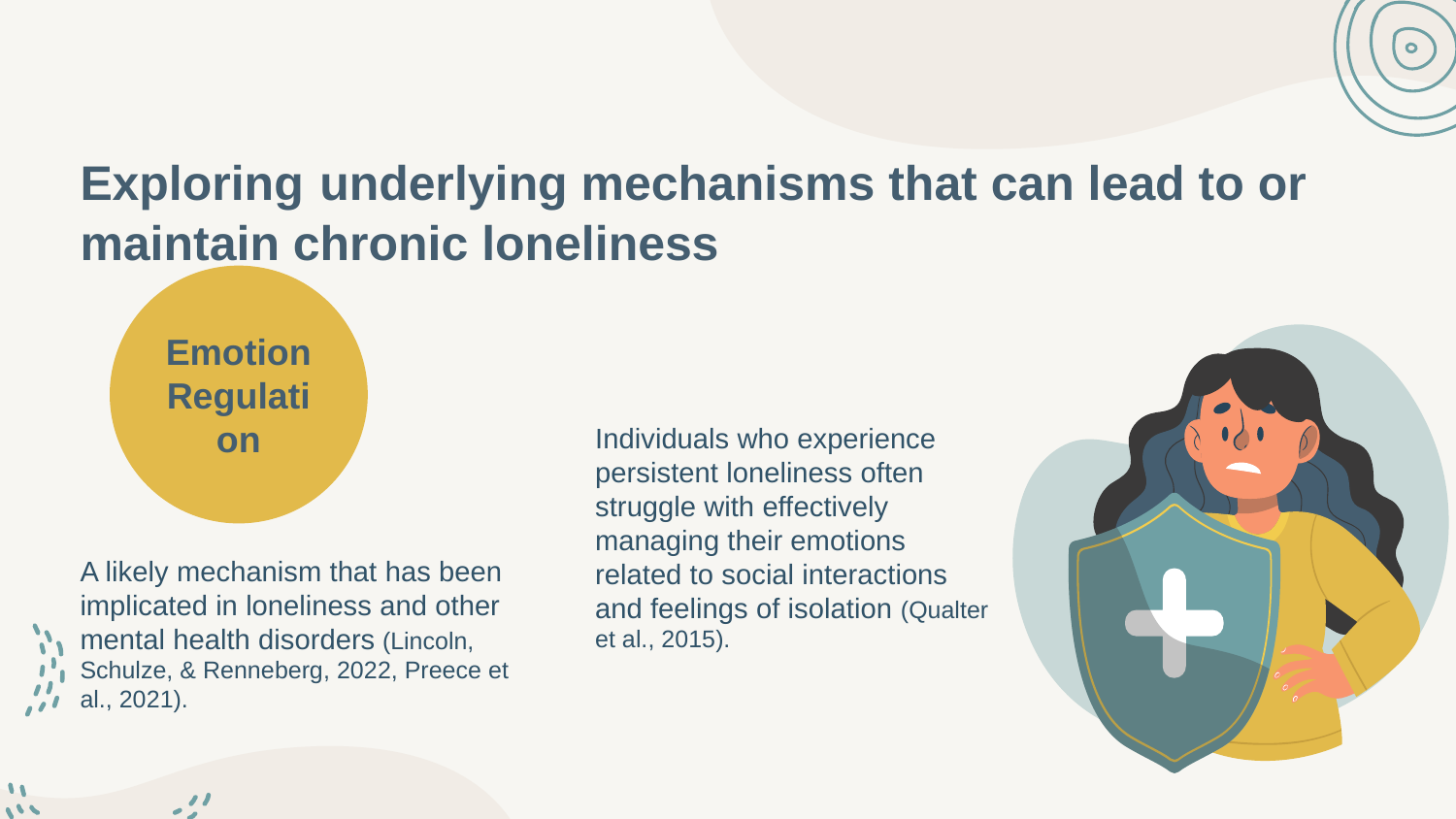

# Exploring underlying mechanisms that can lead to or maintain chronic loneliness
Emotion Regulation

Individuals who experience persistent loneliness often struggle with effectively managing their emotions related to social interactions and feelings of isolation (Qualter et al., 2015).

A likely mechanism that has been implicated in loneliness and other mental health disorders (Lincoln, Schulze, & Renneberg, 2022, Preece et al., 2021).